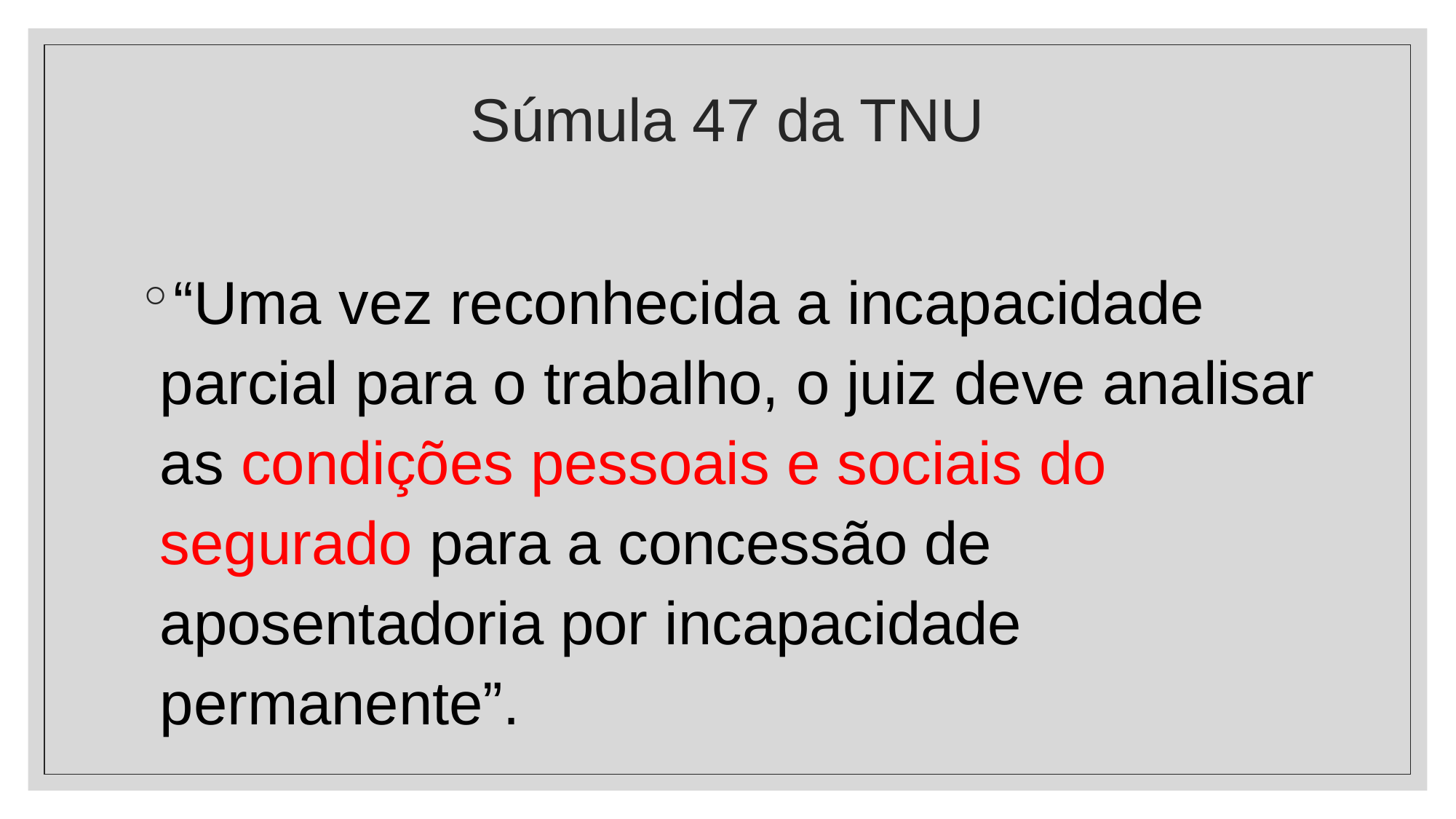

# Súmula 47 da TNU
“Uma vez reconhecida a incapacidade parcial para o trabalho, o juiz deve analisar as condições pessoais e sociais do segurado para a concessão de aposentadoria por incapacidade permanente”.